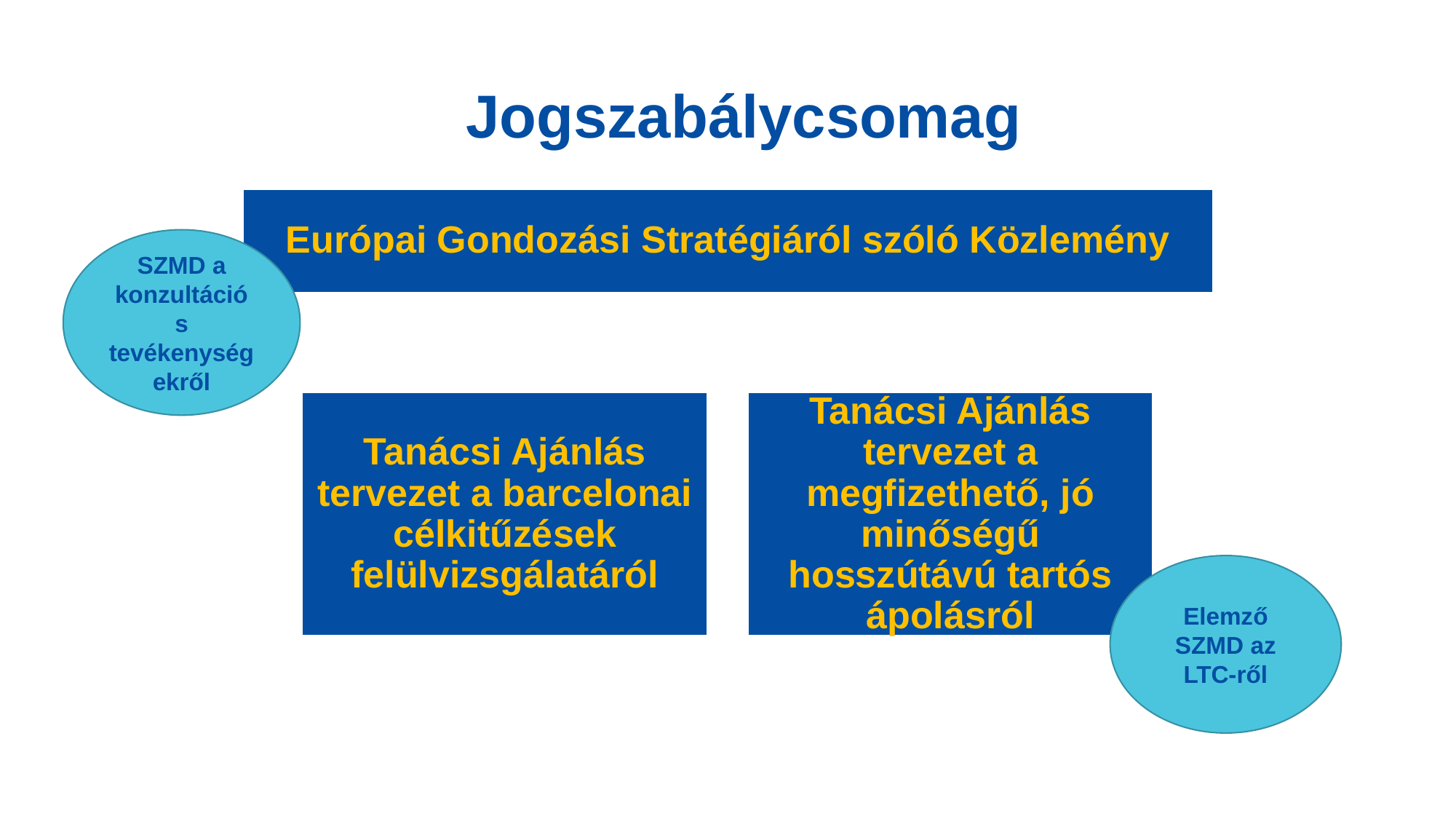

# Jogszabálycsomag
Európai Gondozási Stratégiáról szóló Közlemény
Tanácsi Ajánlás tervezet a barcelonai célkitűzések felülvizsgálatáról
Tanácsi Ajánlás tervezet a megfizethető, jó minőségű hosszútávú tartós ápolásról
SZMD a konzultációs tevékenységekről
Elemző SZMD az LTC-ről